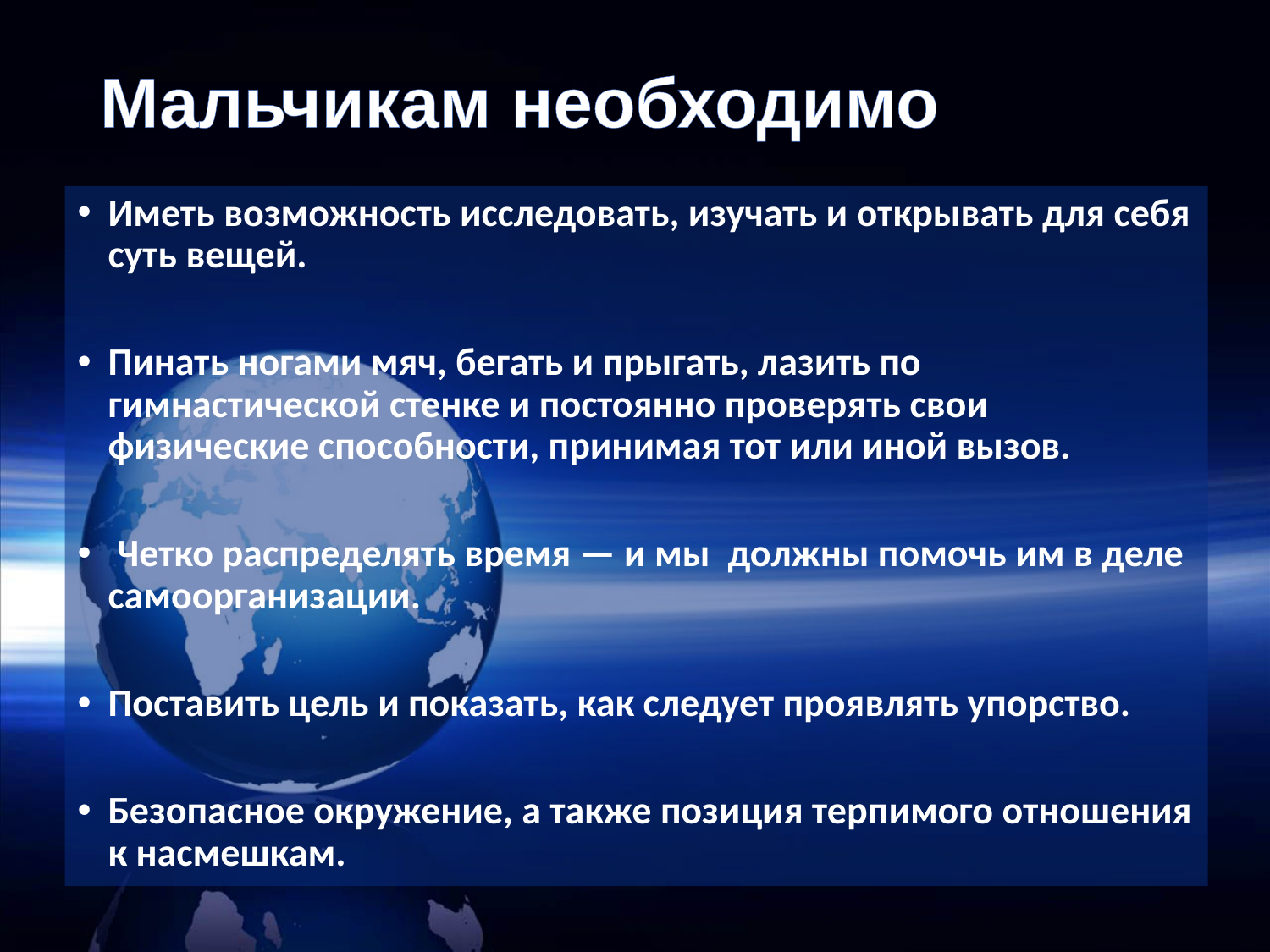

# Мальчикам необходимо
Иметь возможность исследовать, изучать и открывать для себя суть вещей.

Пинать ногами мяч, бегать и прыгать, лазить по гимнастической стенке и постоянно проверять свои физические способности, принимая тот или иной вызов.

 Четко распределять время — и мы  должны помочь им в деле самоорганизации.

Поставить цель и показать, как следует проявлять упорство.

Безопасное окружение, а также позиция терпимого отношения к насмешкам.